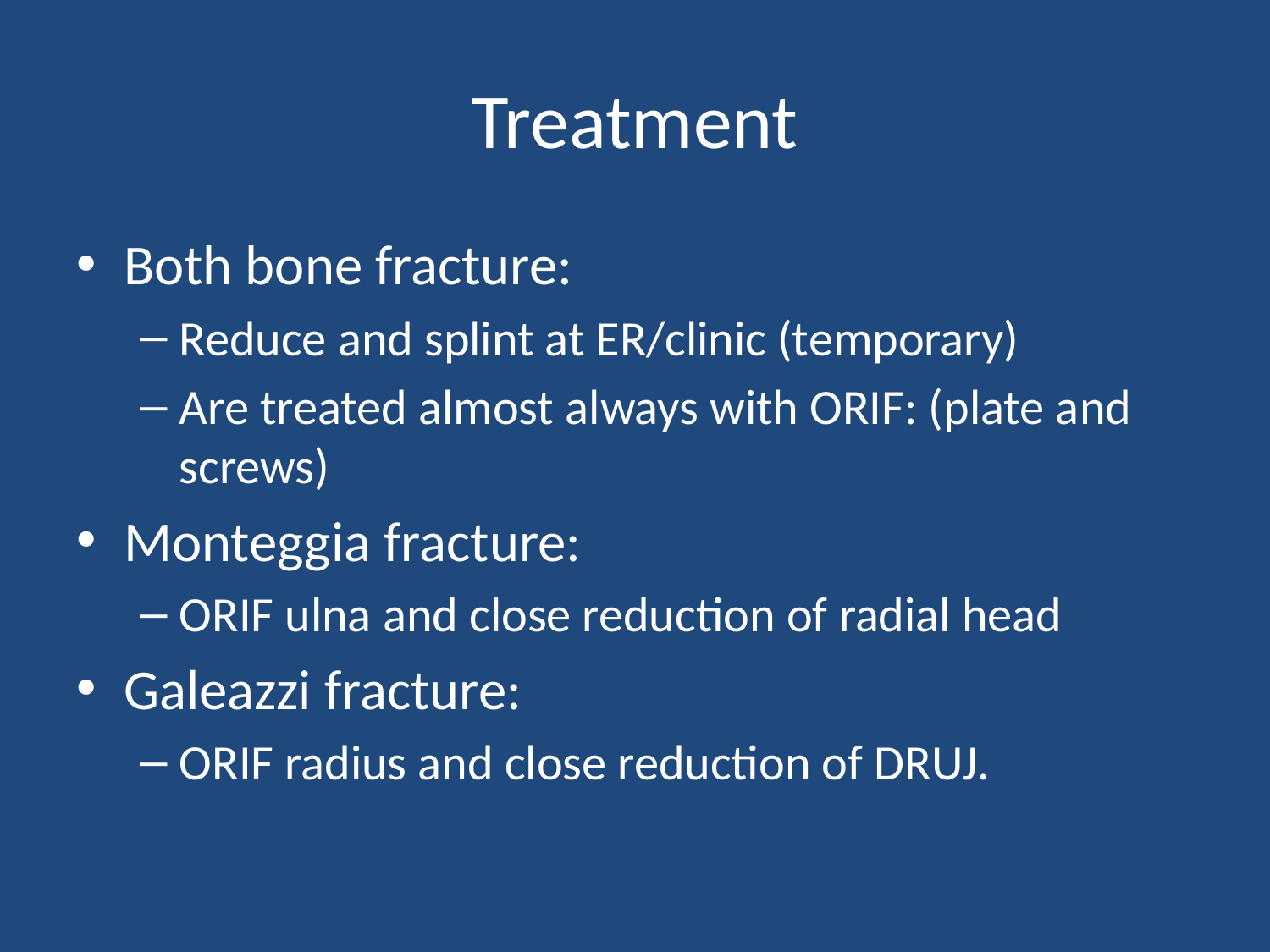

# Treatment
Both bone fracture:
Reduce and splint at ER/clinic (temporary)
Are treated almost always with ORIF: (plate and screws)
Monteggia fracture:
ORIF ulna and close reduction of radial head
Galeazzi fracture:
ORIF radius and close reduction of DRUJ.